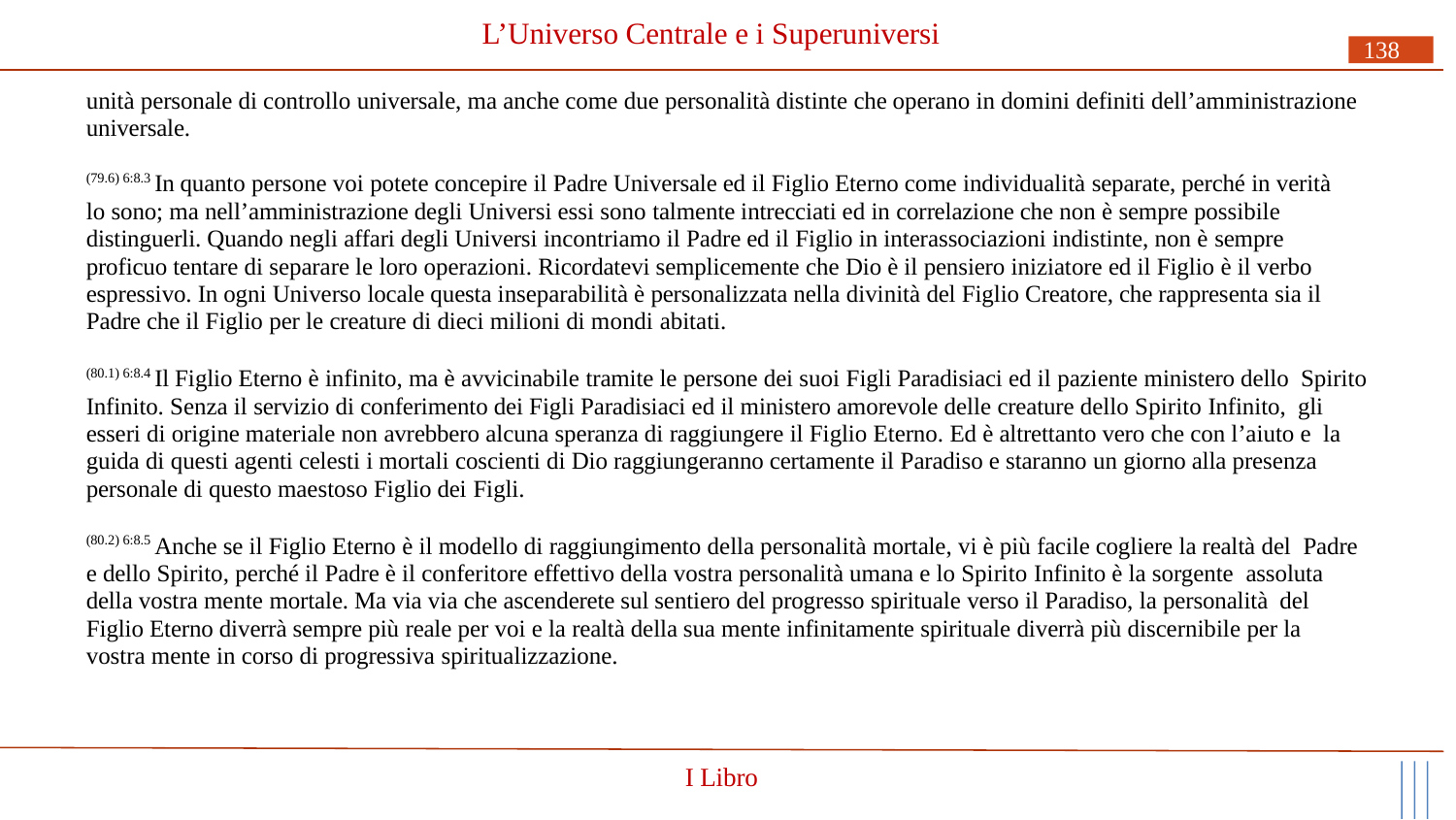

# L’Universo Centrale e i Superuniversi
138

unità personale di controllo universale, ma anche come due personalità distinte che operano in domini definiti dell’amministrazione  universale.

(79.6) 6:8.3 In quanto persone voi potete concepire il Padre Universale ed il Figlio Eterno come individualità separate, perché in verità  lo sono; ma nell’amministrazione degli Universi essi sono talmente intrecciati ed in correlazione che non è sempre possibile  distinguerli. Quando negli affari degli Universi incontriamo il Padre ed il Figlio in interassociazioni indistinte, non è sempre  proficuo tentare di separare le loro operazioni. Ricordatevi semplicemente che Dio è il pensiero iniziatore ed il Figlio è il verbo  espressivo. In ogni Universo locale questa inseparabilità è personalizzata nella divinità del Figlio Creatore, che rappresenta sia il  Padre che il Figlio per le creature di dieci milioni di mondi abitati.

(80.1) 6:8.4 Il Figlio Eterno è infinito, ma è avvicinabile tramite le persone dei suoi Figli Paradisiaci ed il paziente ministero dello  Spirito Infinito. Senza il servizio di conferimento dei Figli Paradisiaci ed il ministero amorevole delle creature dello Spirito Infinito,  gli esseri di origine materiale non avrebbero alcuna speranza di raggiungere il Figlio Eterno. Ed è altrettanto vero che con l’aiuto e  la guida di questi agenti celesti i mortali coscienti di Dio raggiungeranno certamente il Paradiso e staranno un giorno alla presenza  personale di questo maestoso Figlio dei Figli.

(80.2) 6:8.5 Anche se il Figlio Eterno è il modello di raggiungimento della personalità mortale, vi è più facile cogliere la realtà del  Padre e dello Spirito, perché il Padre è il conferitore effettivo della vostra personalità umana e lo Spirito Infinito è la sorgente  assoluta della vostra mente mortale. Ma via via che ascenderete sul sentiero del progresso spirituale verso il Paradiso, la personalità  del Figlio Eterno diverrà sempre più reale per voi e la realtà della sua mente infinitamente spirituale diverrà più discernibile per la  vostra mente in corso di progressiva spiritualizzazione.

I Libro